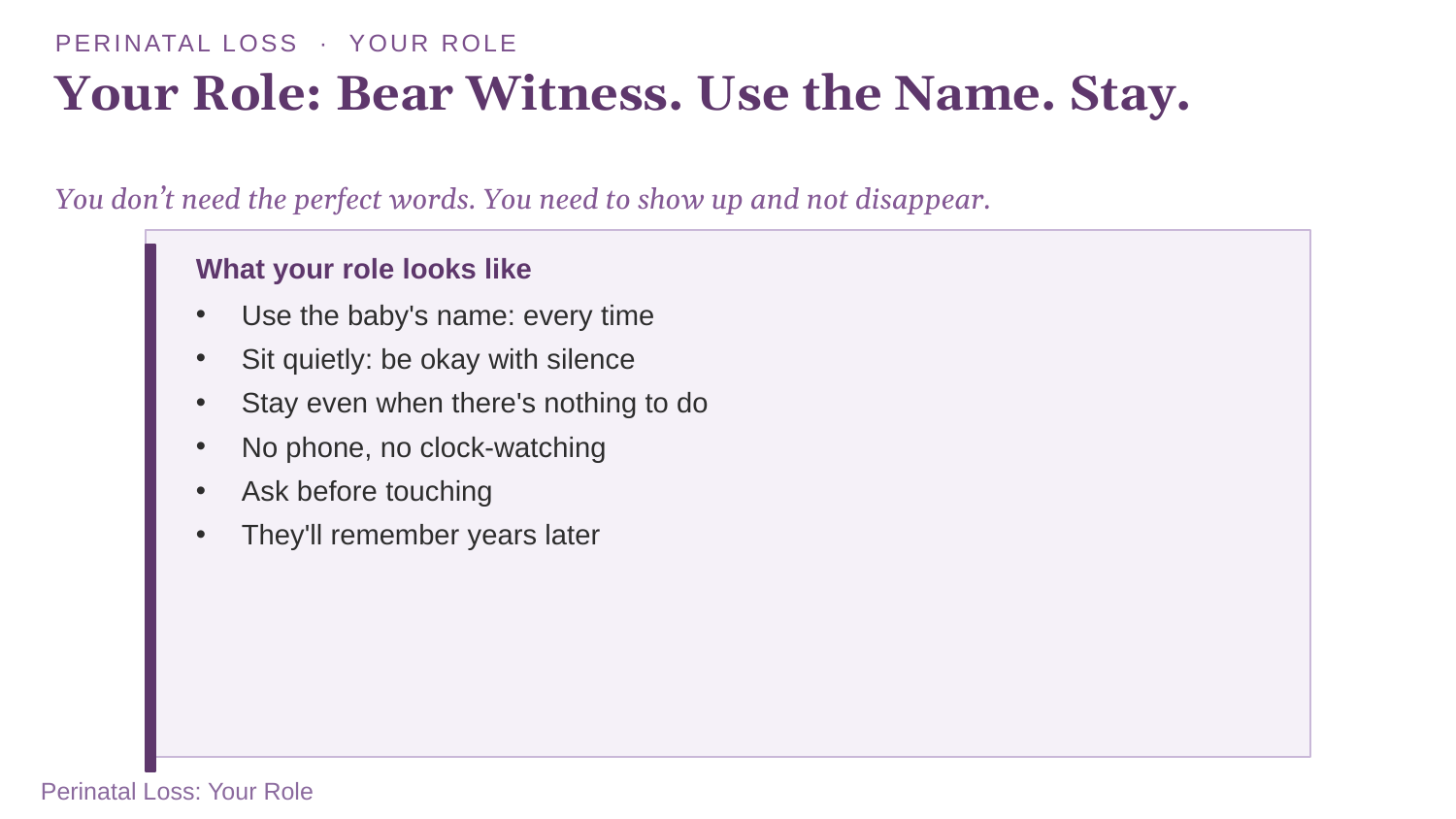

PERINATAL LOSS  ·  YOUR ROLE
Your Role: Bear Witness. Use the Name. Stay.
You don’t need the perfect words. You need to show up and not disappear.

What your role looks like
Use the baby's name: every time
Sit quietly: be okay with silence
Stay even when there's nothing to do
No phone, no clock-watching
Ask before touching
They'll remember years later
Perinatal Loss: Your Role